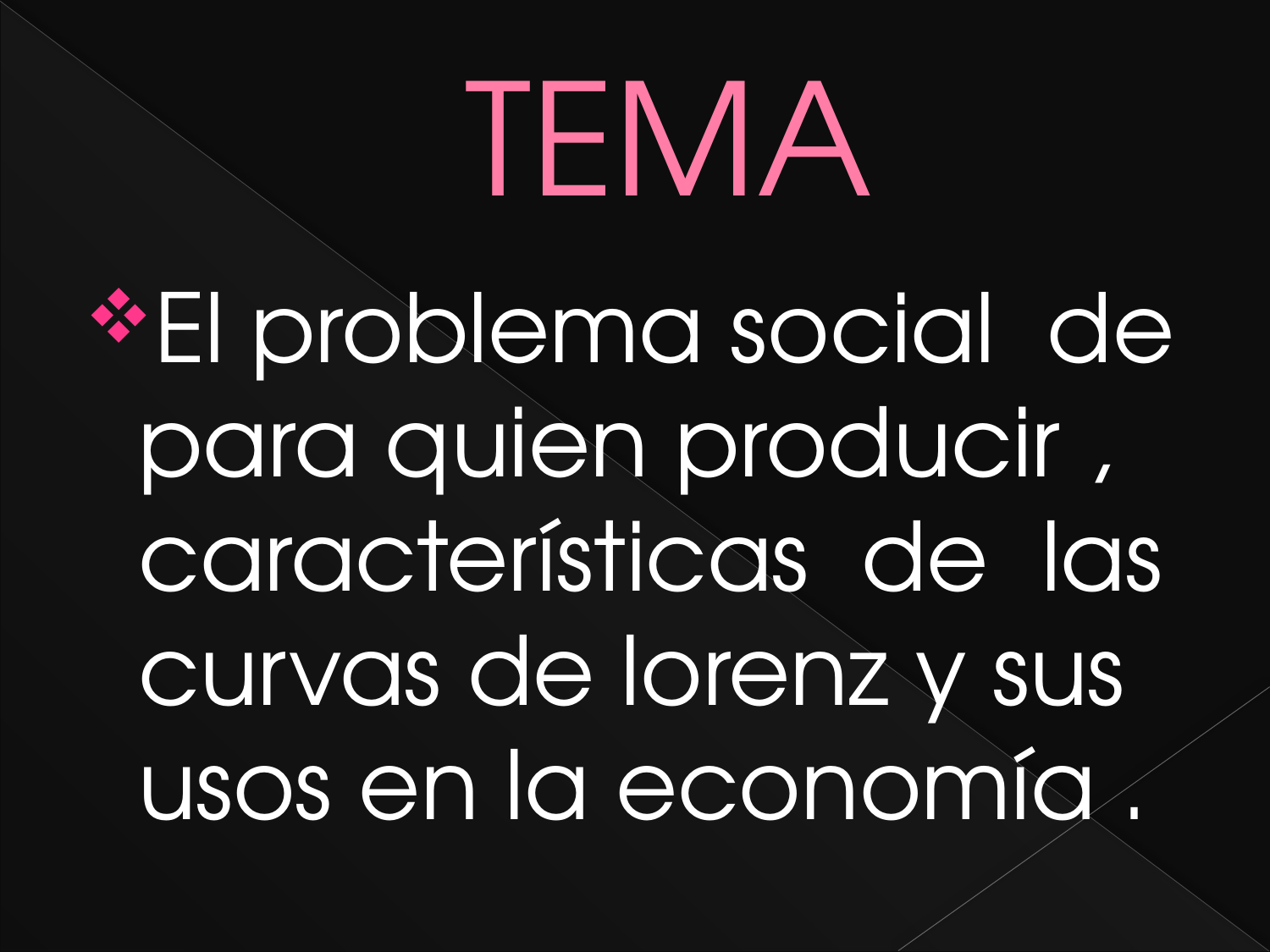

# TEMA
El problema social  de para quien producir , características  de  las curvas de lorenz y sus  usos en la economía .